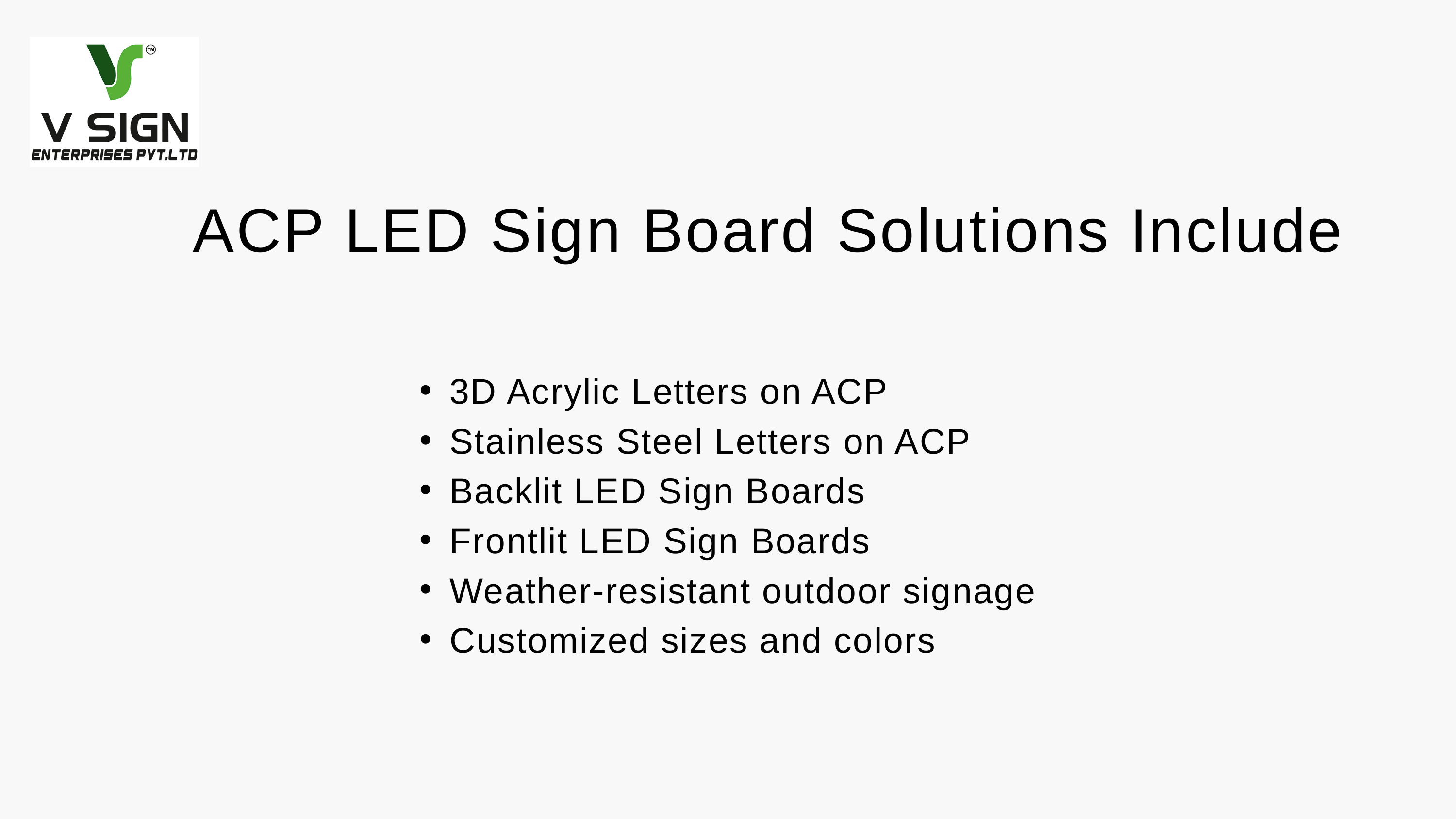

ACP LED Sign Board Solutions Include
3D Acrylic Letters on ACP
Stainless Steel Letters on ACP
Backlit LED Sign Boards
Frontlit LED Sign Boards
Weather-resistant outdoor signage
Customized sizes and colors